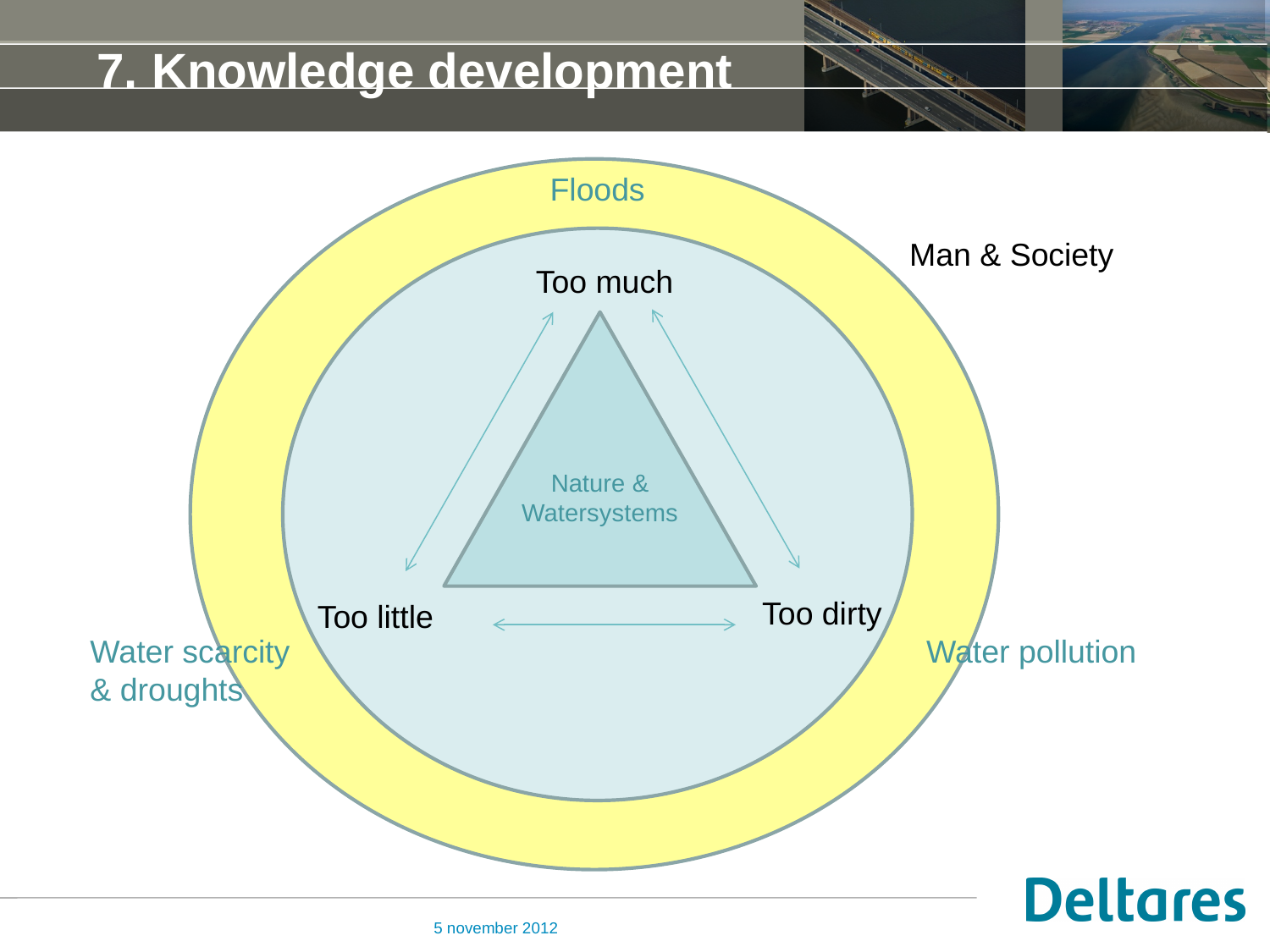

# 7. Knowledge development

Floods

Man & Society
Too much

Nature &
Watersystems

Too dirty
Too little
Water scarcity
& droughts
Water pollution
5 november 2012